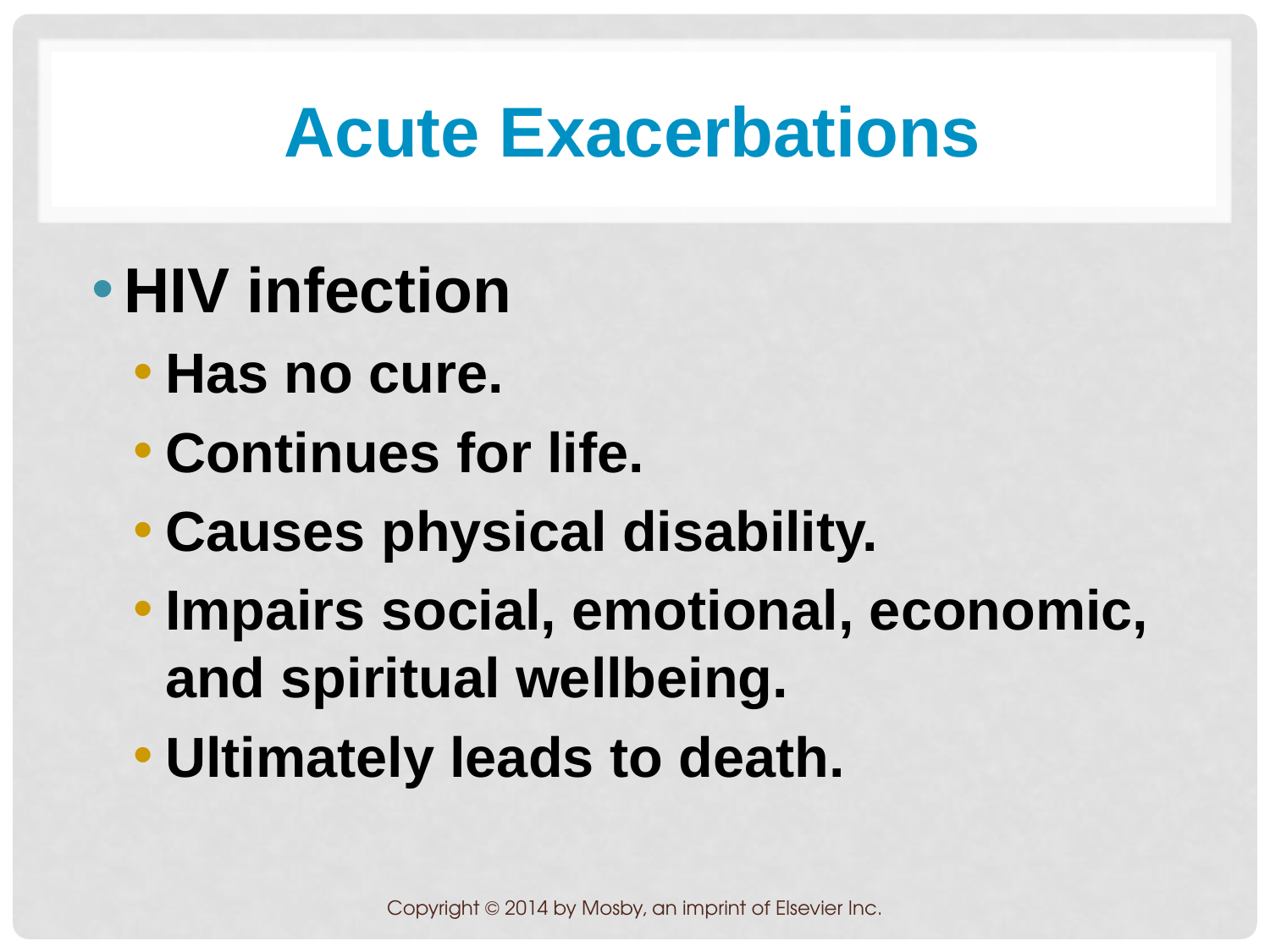

# Acute Exacerbations
HIV infection
Has no cure.
Continues for life.
Causes physical disability.
Impairs social, emotional, economic, and spiritual wellbeing.
Ultimately leads to death.
Copyright © 2014 by Mosby, an imprint of Elsevier Inc.